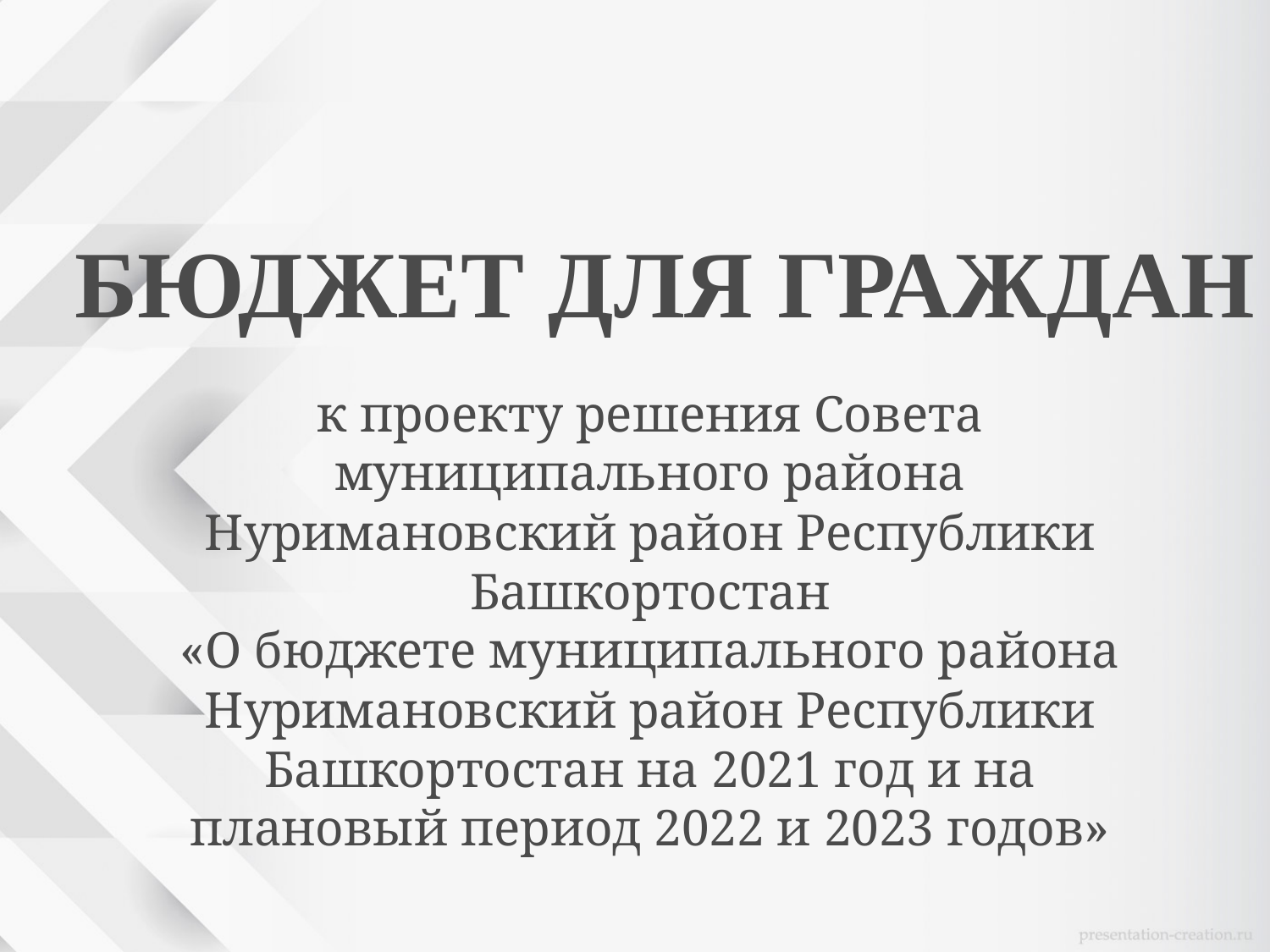

БЮДЖЕТ ДЛЯ ГРАЖДАН
к проекту решения Совета муниципального района Нуримановский район Республики Башкортостан
«О бюджете муниципального района Нуримановский район Республики Башкортостан на 2021 год и на плановый период 2022 и 2023 годов»